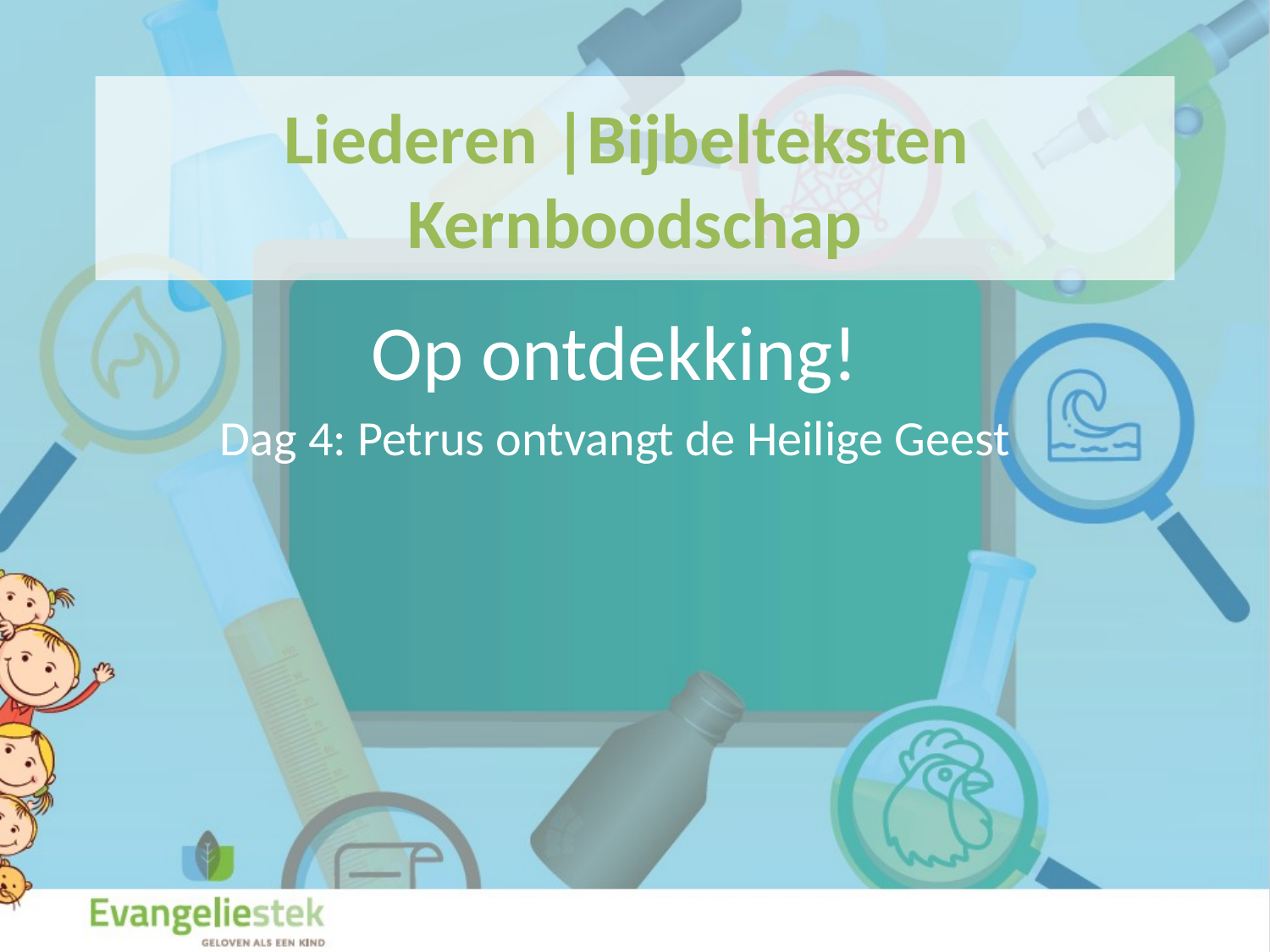

# Liederen |Bijbelteksten Kernboodschap
Op ontdekking!
Dag 4: Petrus ontvangt de Heilige Geest